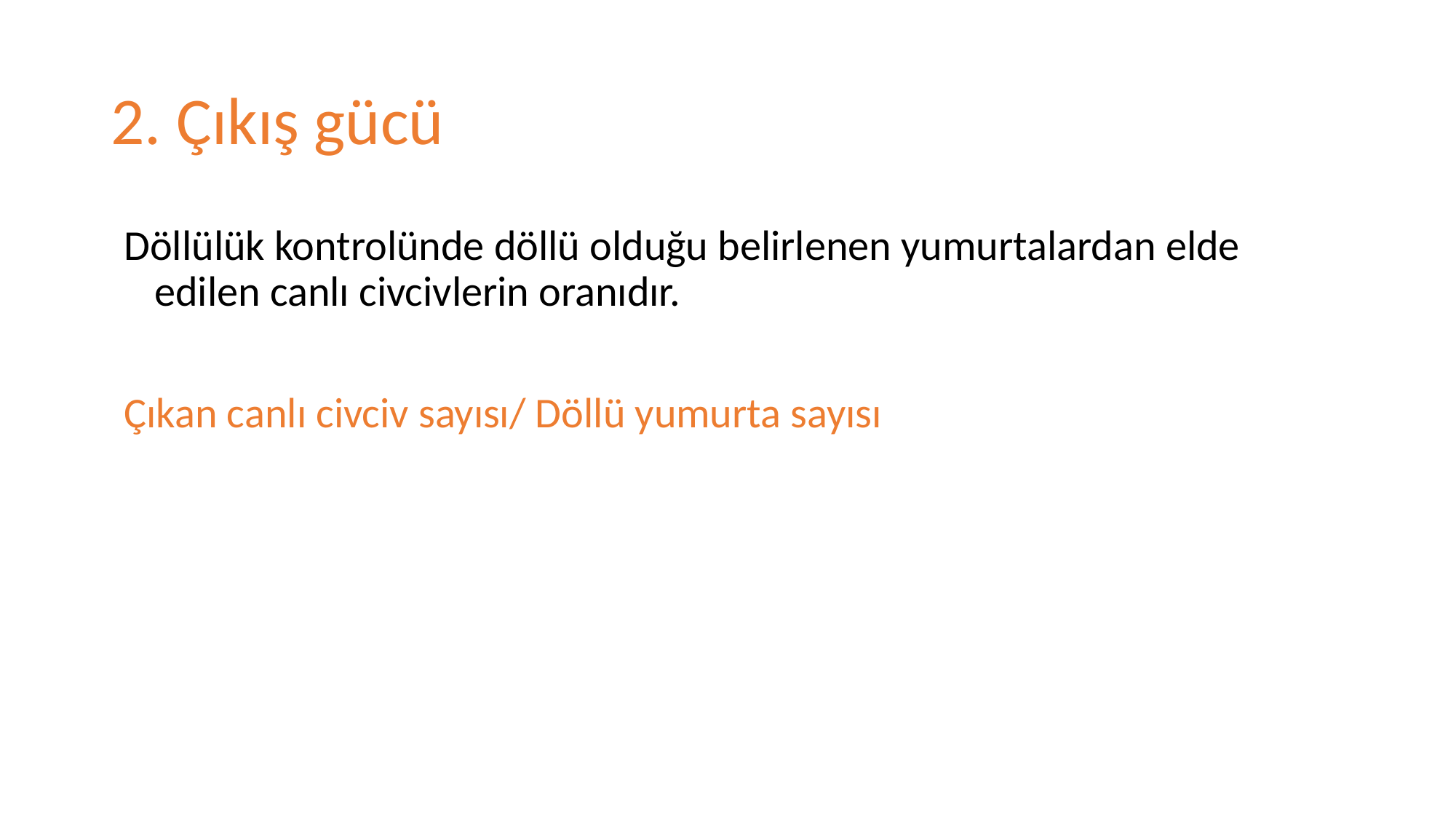

# 2. Çıkış gücü
Döllülük kontrolünde döllü olduğu belirlenen yumurtalardan elde edilen canlı civcivlerin oranıdır.

Çıkan canlı civciv sayısı/ Döllü yumurta sayısı